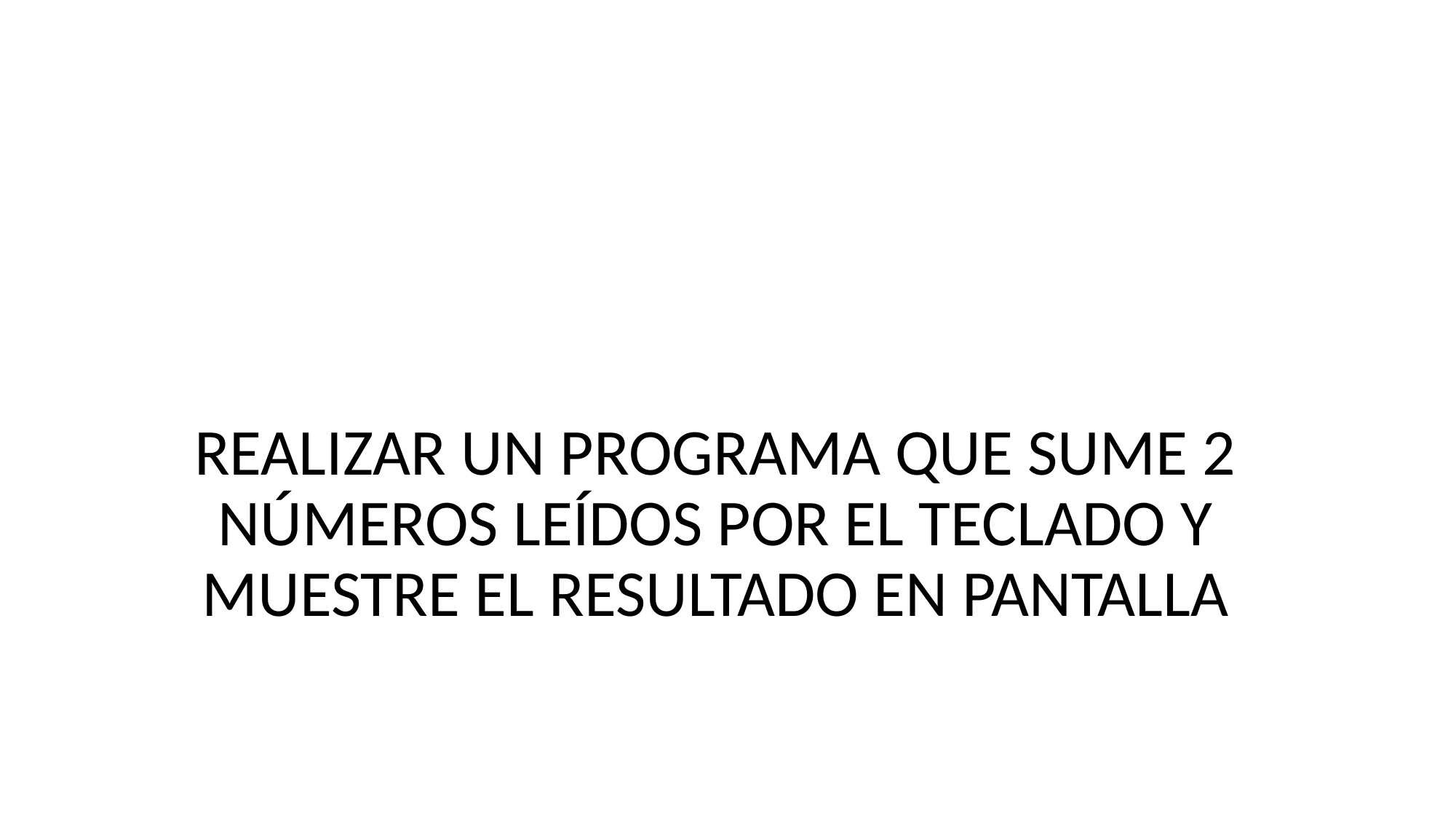

# REALIZAR UN PROGRAMA QUE SUME 2 NÚMEROS LEÍDOS POR EL TECLADO Y MUESTRE EL RESULTADO EN PANTALLA